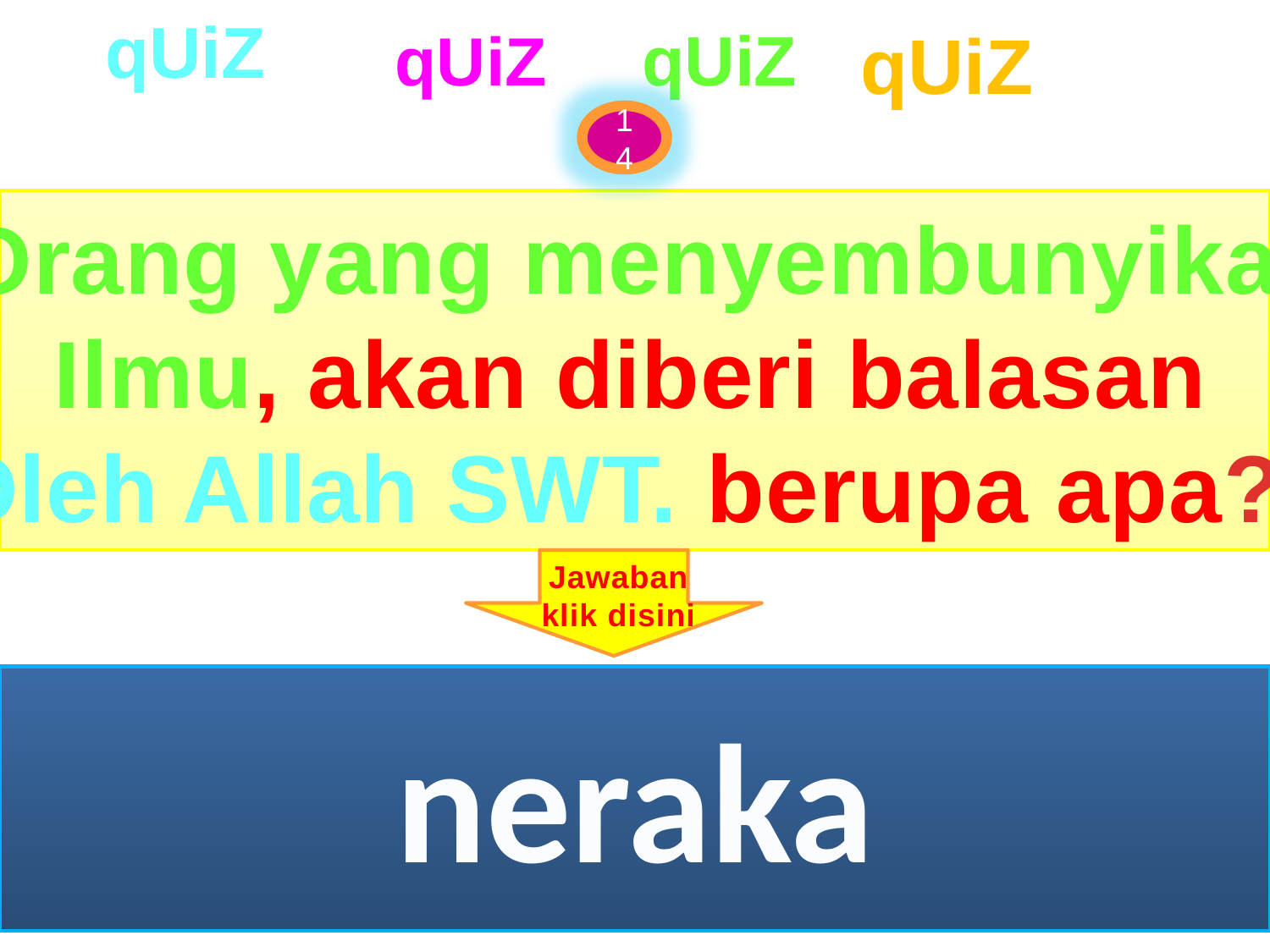

# qUiZ
qUiZ
qUiZ
qUiZ
14

“Orang yang menyembunyikan
Ilmu, akan diberi balasan
Oleh Allah SWT. berupa apa?”

Jawaban
klik disini

neraka